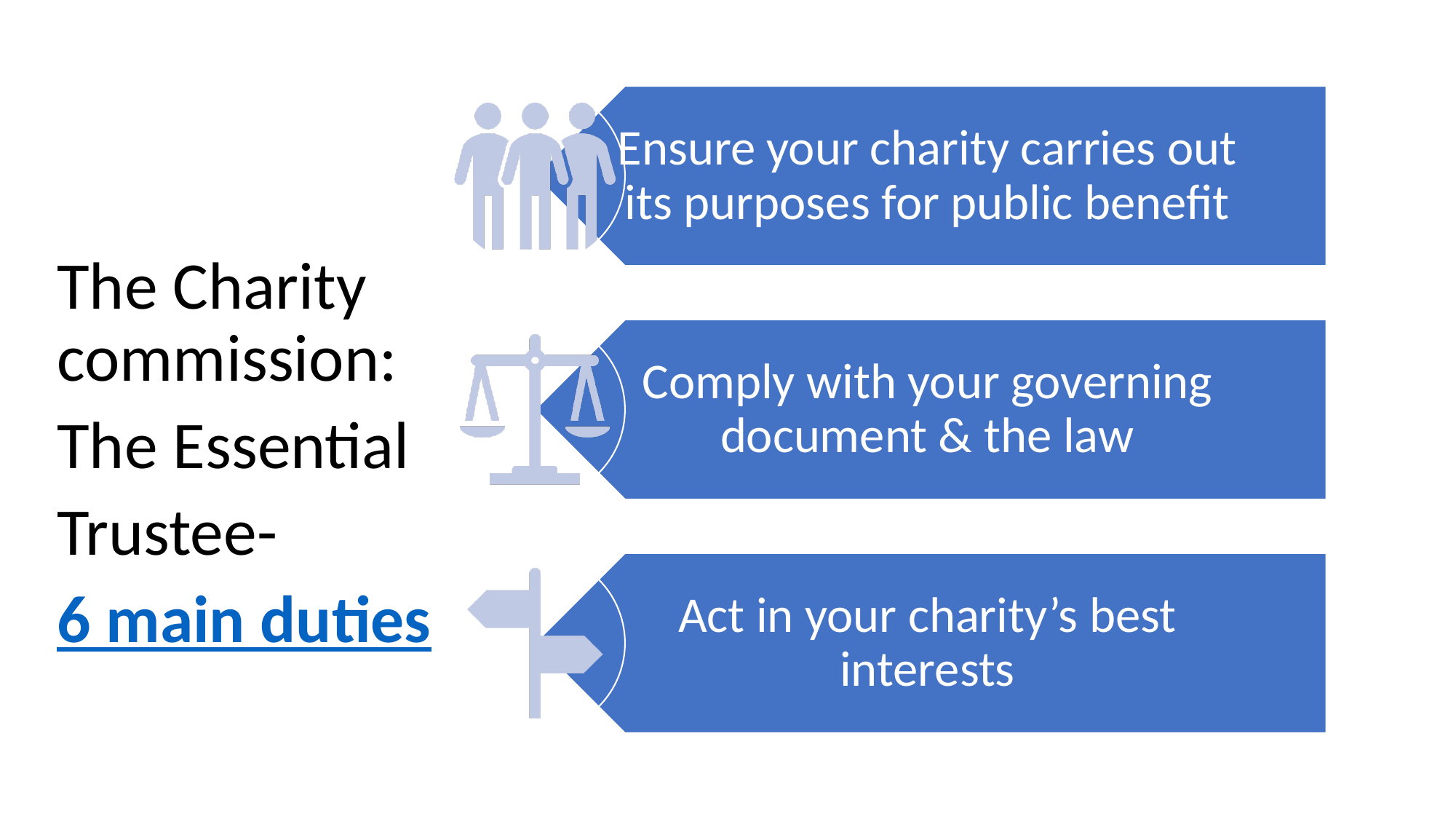

Ensure your charity carries out its purposes for public benefit
Comply with your governing document & the law
Act in your charity’s best interests
The Charity commission:
The Essential
Trustee-
6 main duties